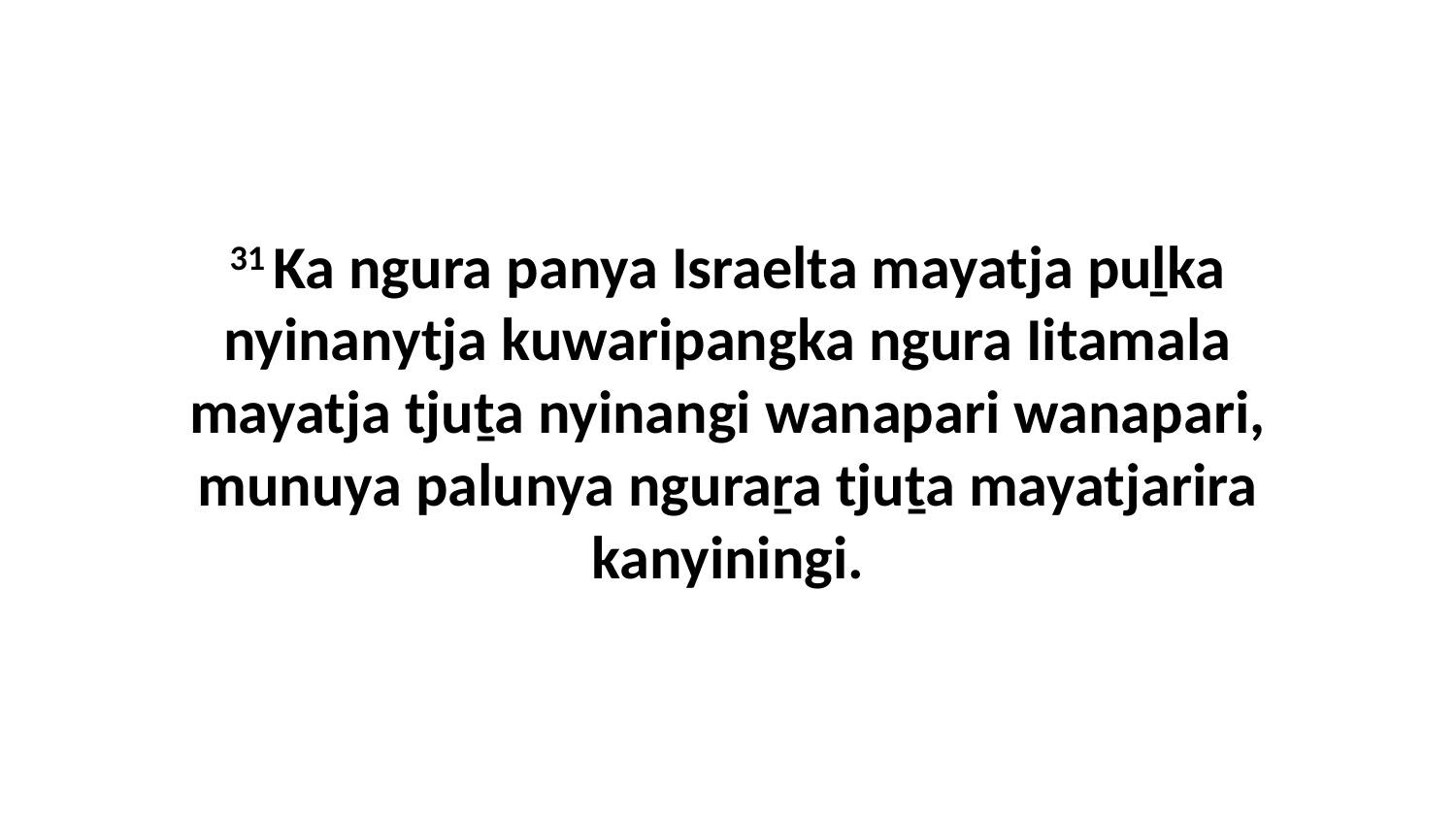

31 Ka ngura panya Israelta mayatja puḻka nyinanytja kuwaripangka ngura Iitamala mayatja tjuṯa nyinangi wanapari wanapari, munuya palunya nguraṟa tjuṯa mayatjarira kanyiningi.